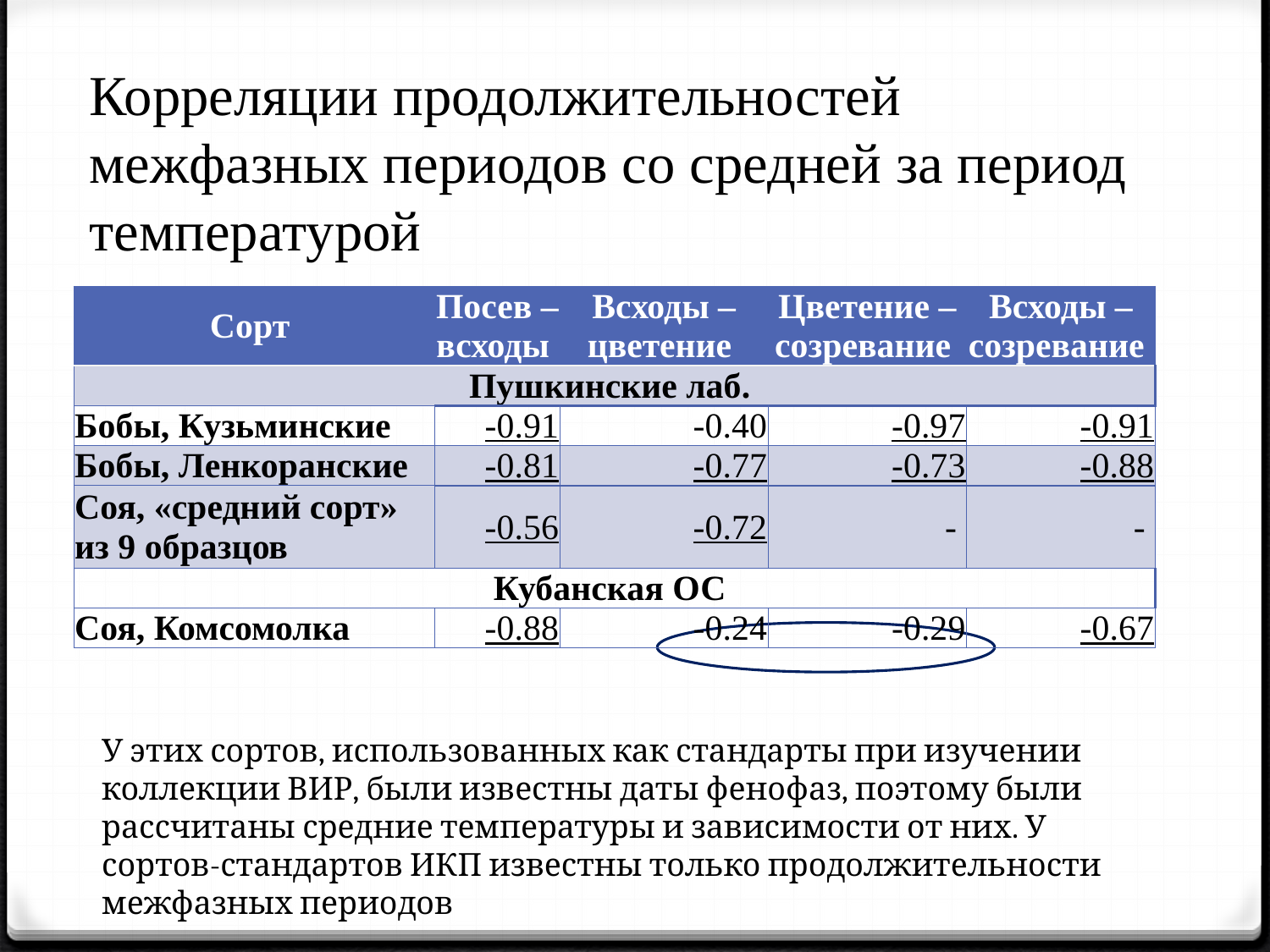

# Корреляции продолжительностей межфазных периодов со средней за период температурой
| Сорт | Посев – всходы | Всходы – цветение | Цветение – созревание | Всходы – созревание |
| --- | --- | --- | --- | --- |
| Пушкинские лаб. |  |  |  |  |
| Бобы, Кузьминские | -0.91 | -0.40 | -0.97 | -0.91 |
| Бобы, Ленкоранские | -0.81 | -0.77 | -0.73 | -0.88 |
| Соя, «средний сорт» из 9 образцов | -0.56 | -0.72 | - | - |
| Кубанская ОС |  |  |  |  |
| Соя, Комсомолка | -0.88 | -0.24 | -0.29 | -0.67 |

У этих сортов, использованных как стандарты при изучении коллекции ВИР, были известны даты фенофаз, поэтому были рассчитаны средние температуры и зависимости от них. У сортов-стандартов ИКП известны только продолжительности межфазных периодов